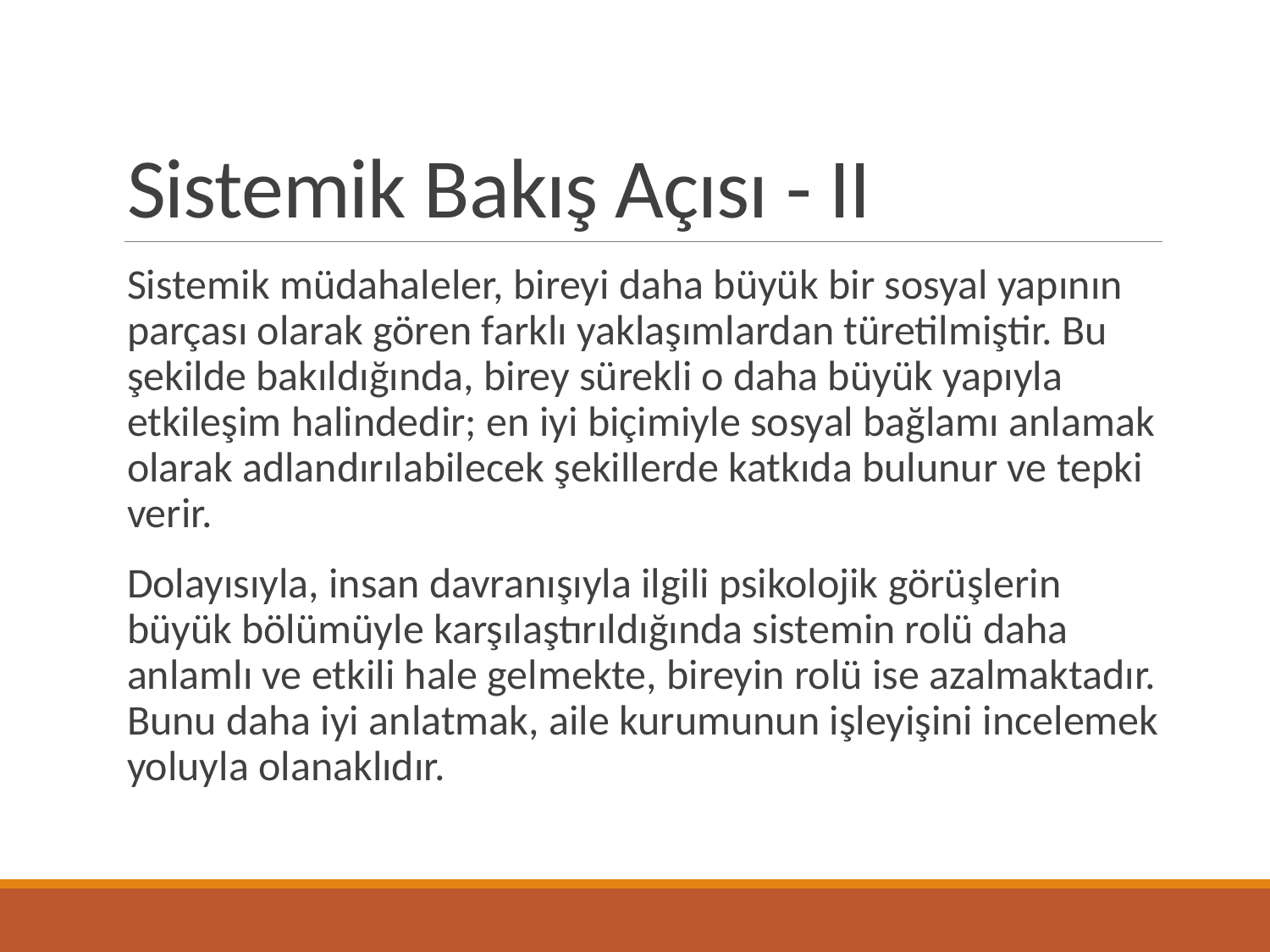

# Sistemik Bakış Açısı - II
Sistemik müdahaleler, bireyi daha büyük bir sosyal yapının parçası olarak gören farklı yaklaşımlardan türetilmiştir. Bu şekilde bakıldığında, birey sürekli o daha büyük yapıyla etkileşim halindedir; en iyi biçimiyle sosyal bağlamı anlamak olarak adlandırılabilecek şekillerde katkıda bulunur ve tepki verir.
Dolayısıyla, insan davranışıyla ilgili psikolojik görüşlerin büyük bölümüyle karşılaştırıldığında sistemin rolü daha anlamlı ve etkili hale gelmekte, bireyin rolü ise azalmaktadır. Bunu daha iyi anlatmak, aile kurumunun işleyişini incelemek yoluyla olanaklıdır.